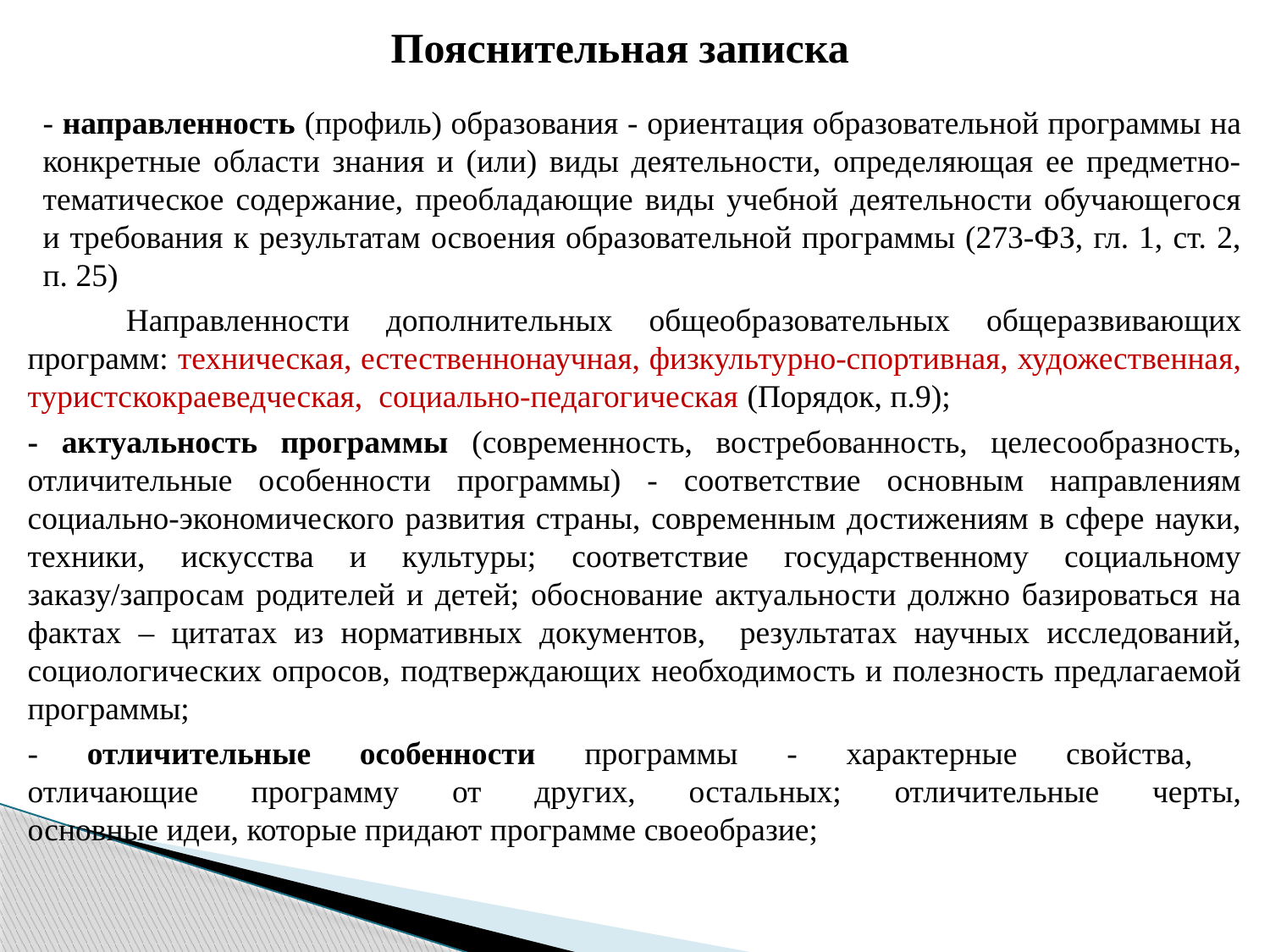

# Пояснительная записка
- направленность (профиль) образования - ориентация образовательной программы на конкретные области знания и (или) виды деятельности, определяющая ее предметно-тематическое содержание, преобладающие виды учебной деятельности обучающегося и требования к результатам освоения образовательной программы (273-ФЗ, гл. 1, ст. 2, п. 25)
 Направленности дополнительных общеобразовательных общеразвивающих программ: техническая, естественнонаучная, физкультурно-спортивная, художественная, туристскокраеведческая,  социально-педагогическая (Порядок, п.9);
- актуальность программы (современность, востребованность, целесообразность, отличительные особенности программы) - соответствие основным направлениям социально-экономического развития страны, современным достижениям в сфере науки, техники, искусства и культуры; соответствие государственному социальному заказу/запросам родителей и детей; обоснование актуальности должно базироваться на фактах – цитатах из нормативных документов,  результатах научных исследований, социологических опросов, подтверждающих необходимость и полезность предлагаемой программы;
- отличительные особенности программы - характерные свойства,
отличающие программу от других, остальных; отличительные черты,
основные идеи, которые придают программе своеобразие;